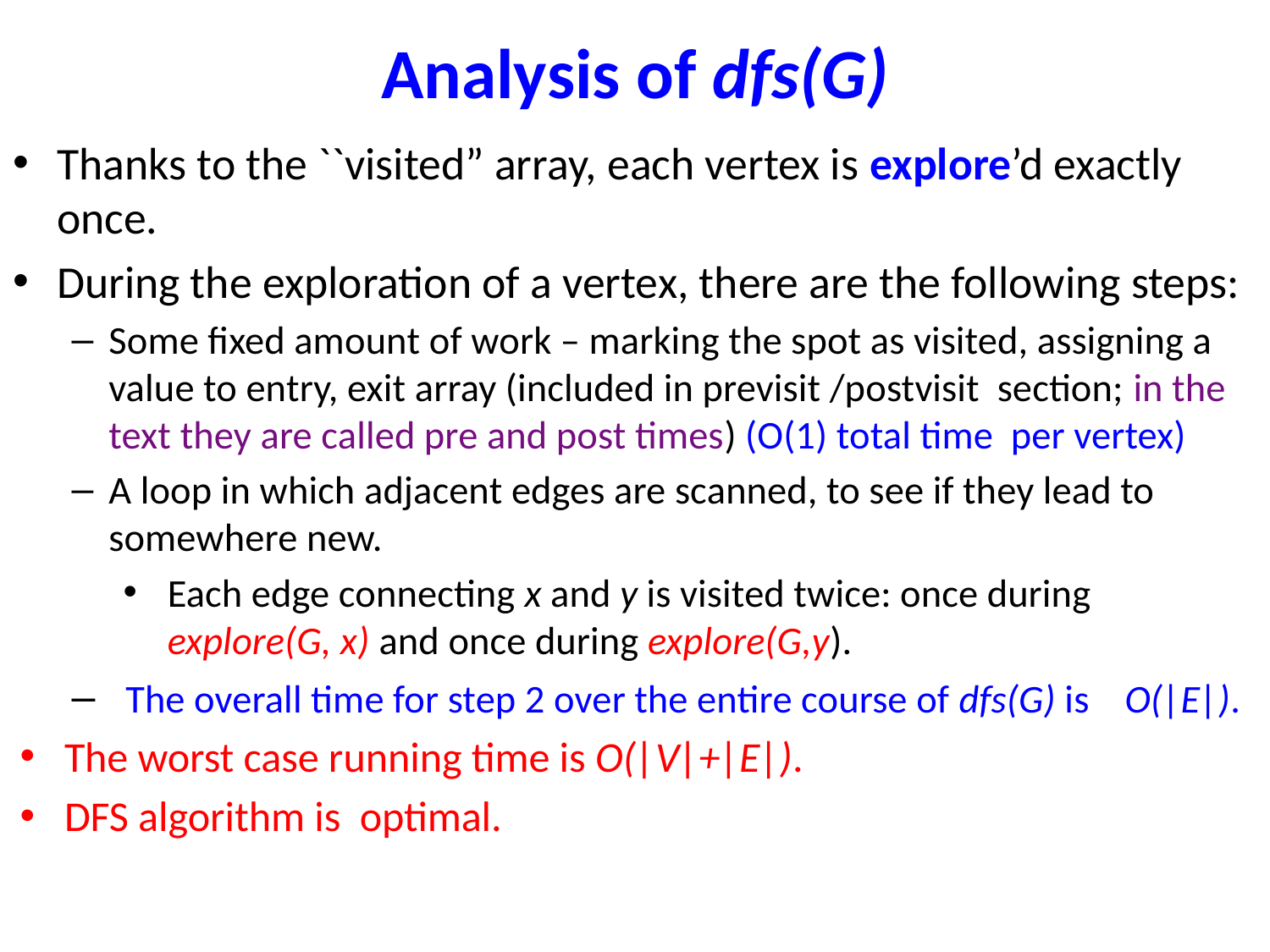

# Analysis of dfs(G)
Thanks to the ``visited” array, each vertex is explore’d exactly once.
During the exploration of a vertex, there are the following steps:
Some fixed amount of work – marking the spot as visited, assigning a value to entry, exit array (included in previsit /postvisit  section; in the text they are called pre and post times) (O(1) total time  per vertex)
A loop in which adjacent edges are scanned, to see if they lead to somewhere new.
Each edge connecting x and y is visited twice: once during explore(G, x) and once during explore(G,y).
 The overall time for step 2 over the entire course of dfs(G) is    O(|E|).
The worst case running time is O(|V|+|E|).
DFS algorithm is  optimal.